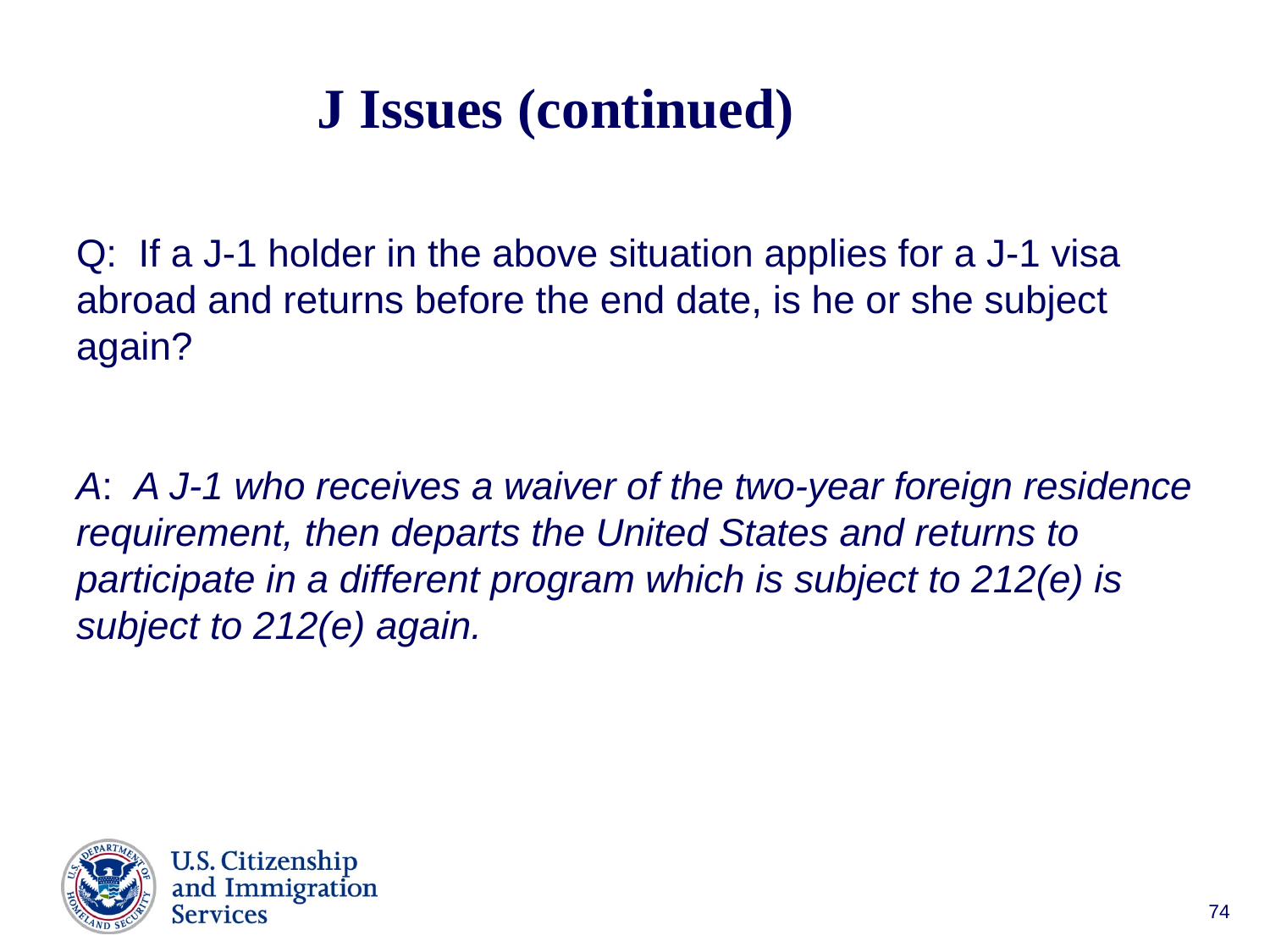

# J Issues (continued)
Q:  If a J-1 holder in the above situation applies for a J-1 visa abroad and returns before the end date, is he or she subject again?

A:  A J-1 who receives a waiver of the two-year foreign residence requirement, then departs the United States and returns to participate in a different program which is subject to 212(e) is subject to 212(e) again.
74